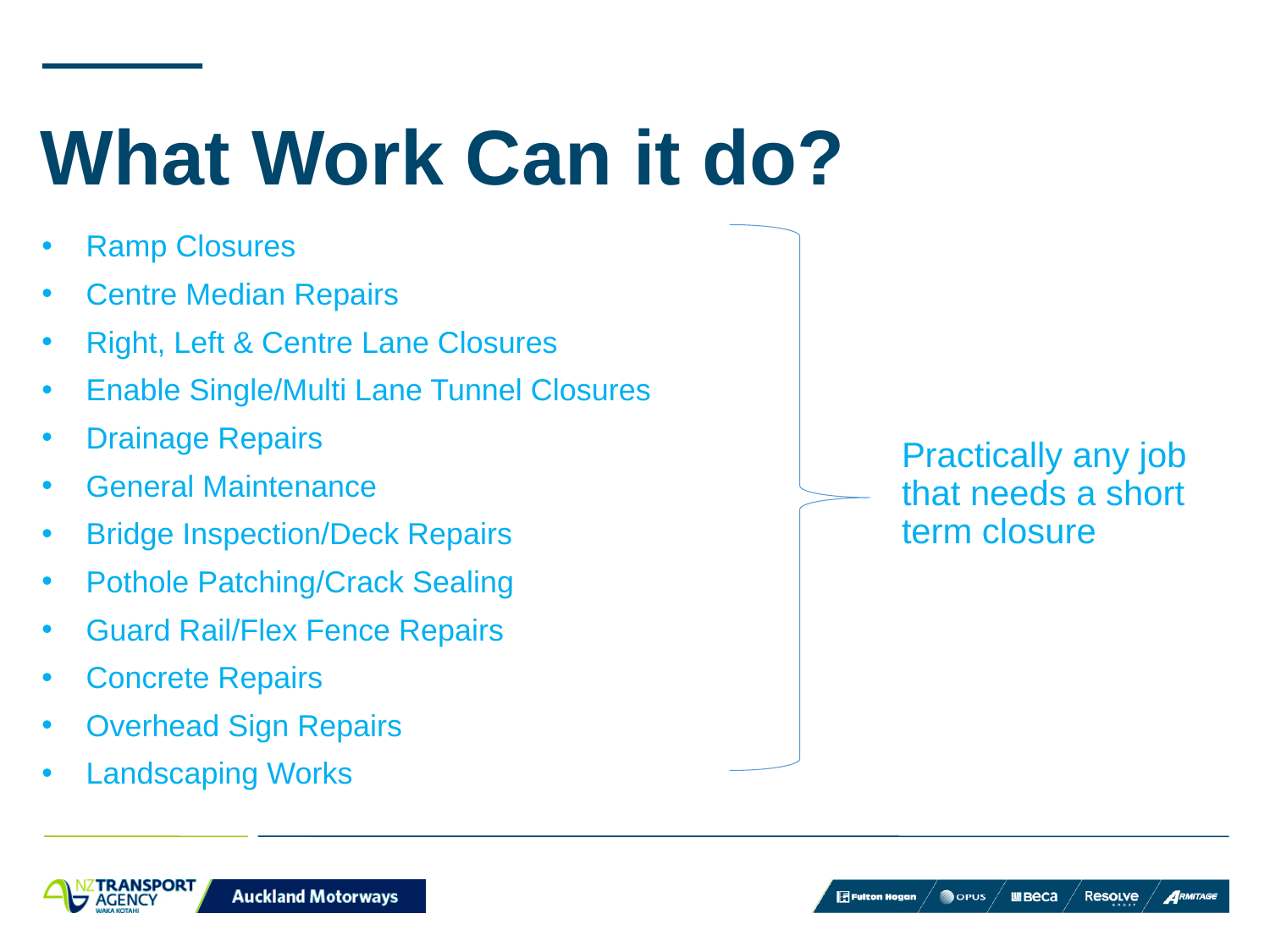

# What Work Can it do?
Ramp Closures
Centre Median Repairs
Right, Left & Centre Lane Closures
Enable Single/Multi Lane Tunnel Closures
Drainage Repairs
General Maintenance
Bridge Inspection/Deck Repairs
Pothole Patching/Crack Sealing
Guard Rail/Flex Fence Repairs
Concrete Repairs
Overhead Sign Repairs
Landscaping Works

Practically any job that needs a short term closure